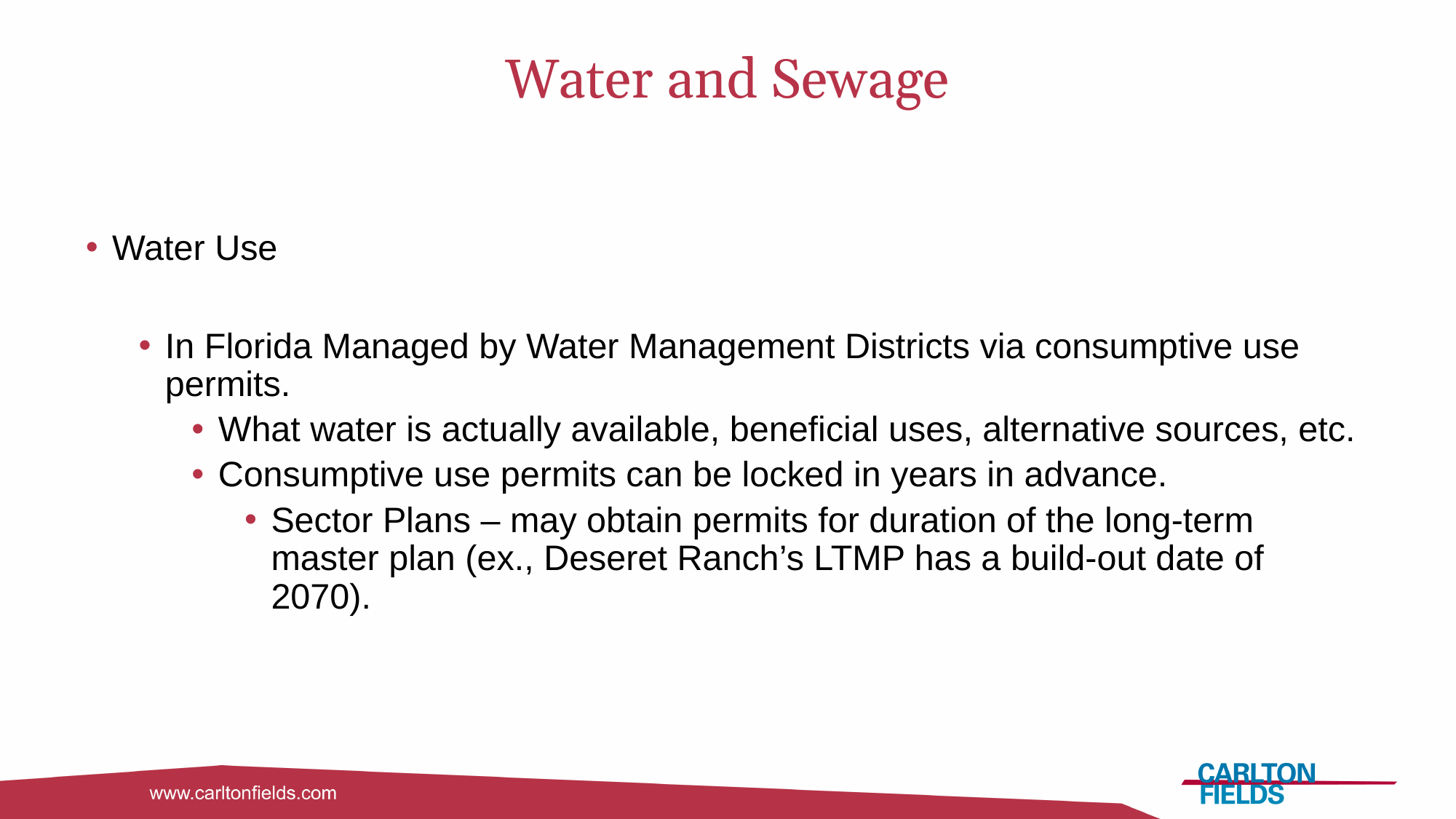

# Water and Sewage
Water Use

In Florida Managed by Water Management Districts via consumptive use permits.
What water is actually available, beneficial uses, alternative sources, etc.
Consumptive use permits can be locked in years in advance.
Sector Plans – may obtain permits for duration of the long-term master plan (ex., Deseret Ranch’s LTMP has a build-out date of 2070).